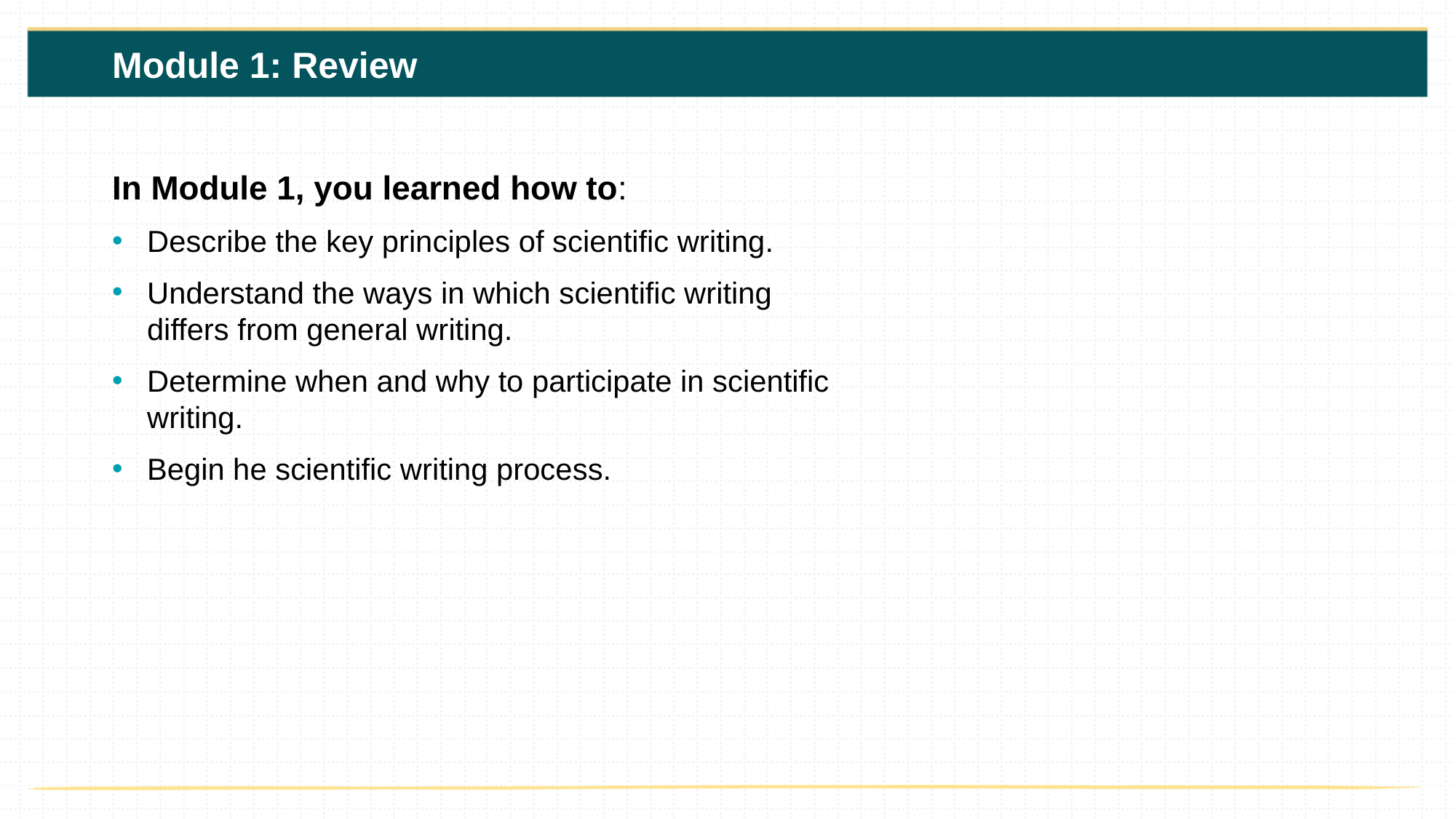

Module 1: Review
In Module 1, you learned how to:
Describe the key principles of scientific writing.
Understand the ways in which scientific writing differs from general writing.
Determine when and why to participate in scientific writing.
Begin he scientific writing process.